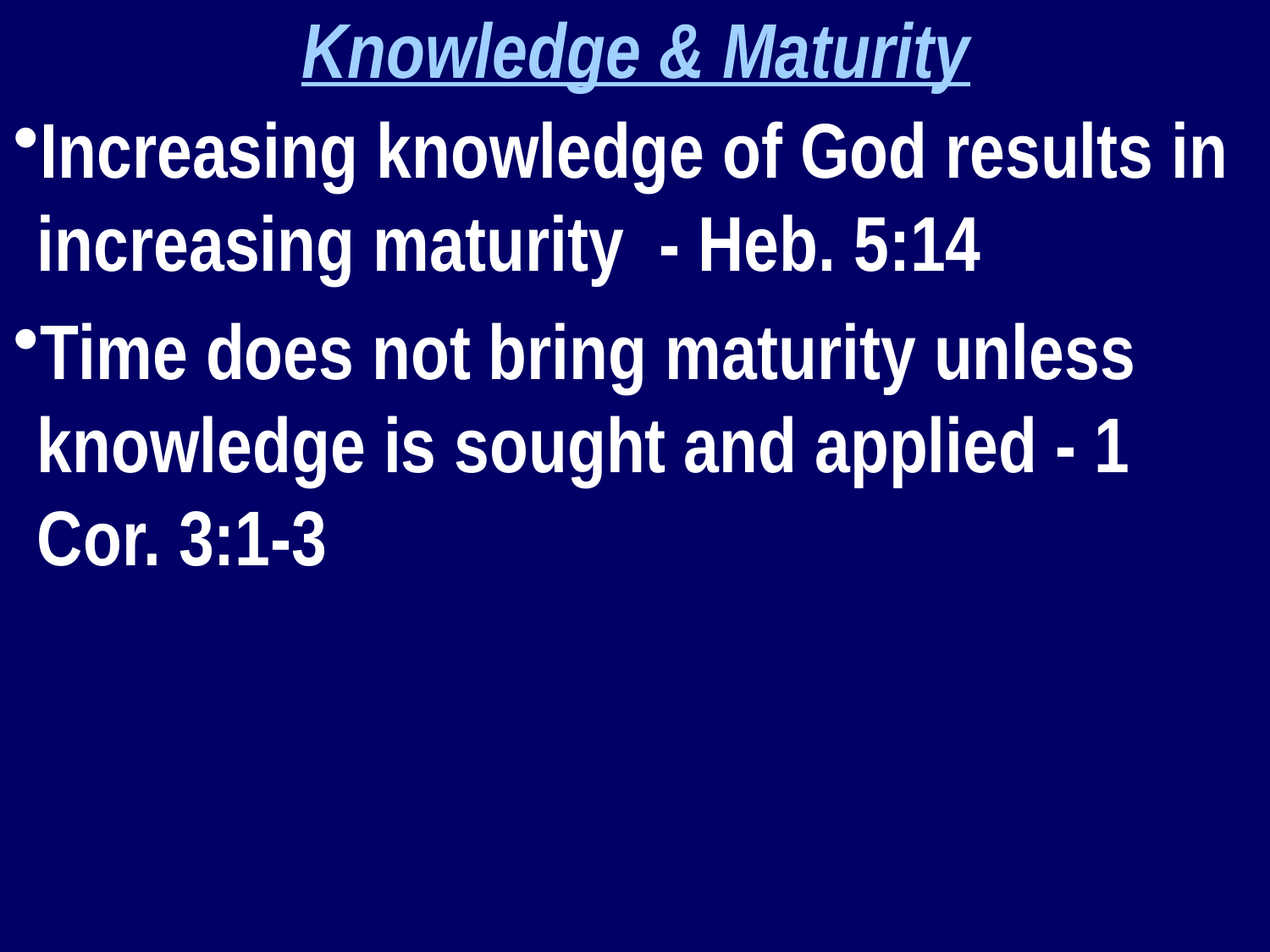

Knowledge & Maturity
Increasing knowledge of God results in increasing maturity  - Heb. 5:14
Time does not bring maturity unless knowledge is sought and applied - 1 Cor. 3:1-3